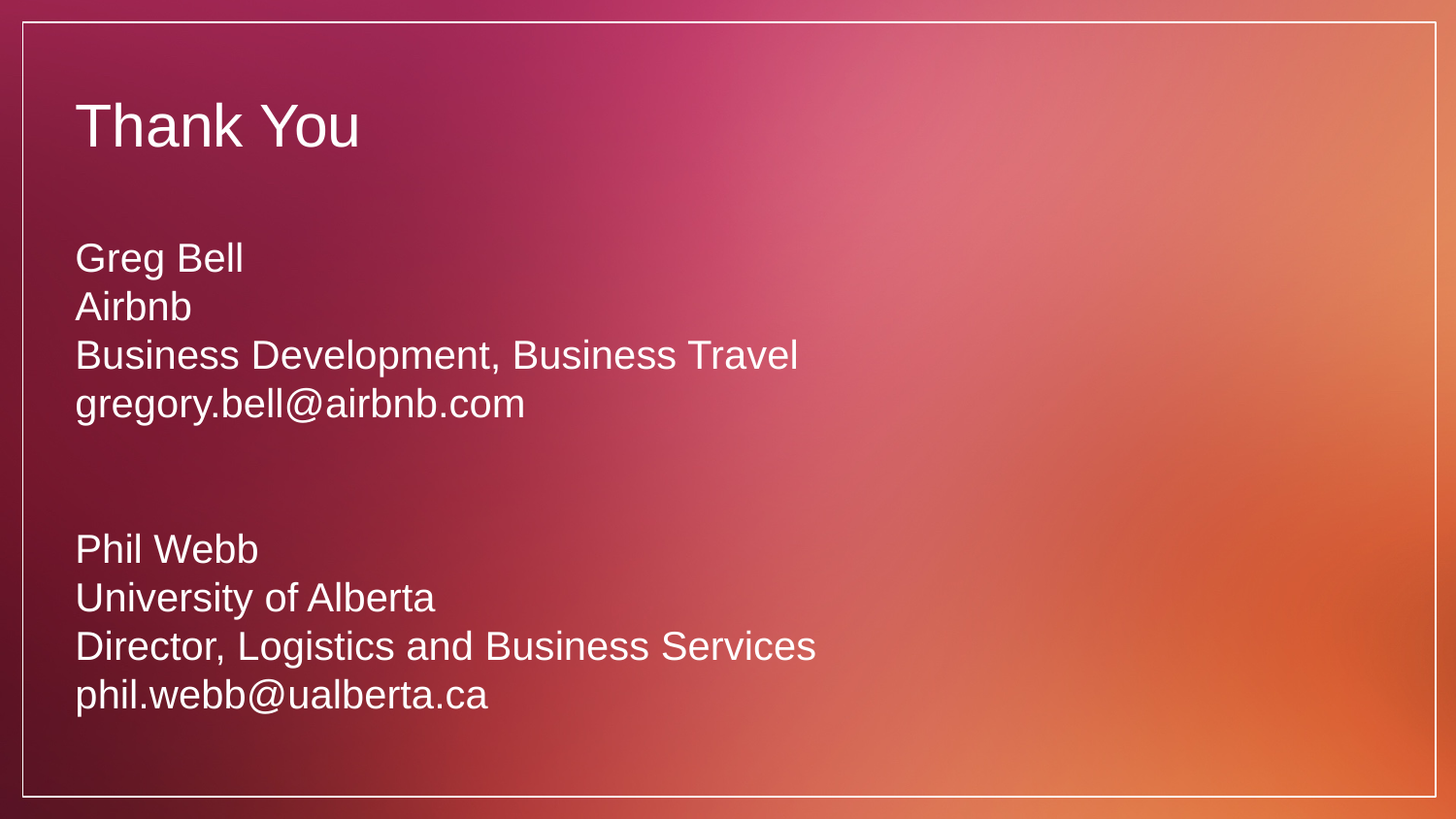

# Thank You Greg Bell Airbnb Business Development, Business Travel gregory.bell@airbnb.com Phil Webb University of Alberta Director, Logistics and Business Services phil.webb@ualberta.ca